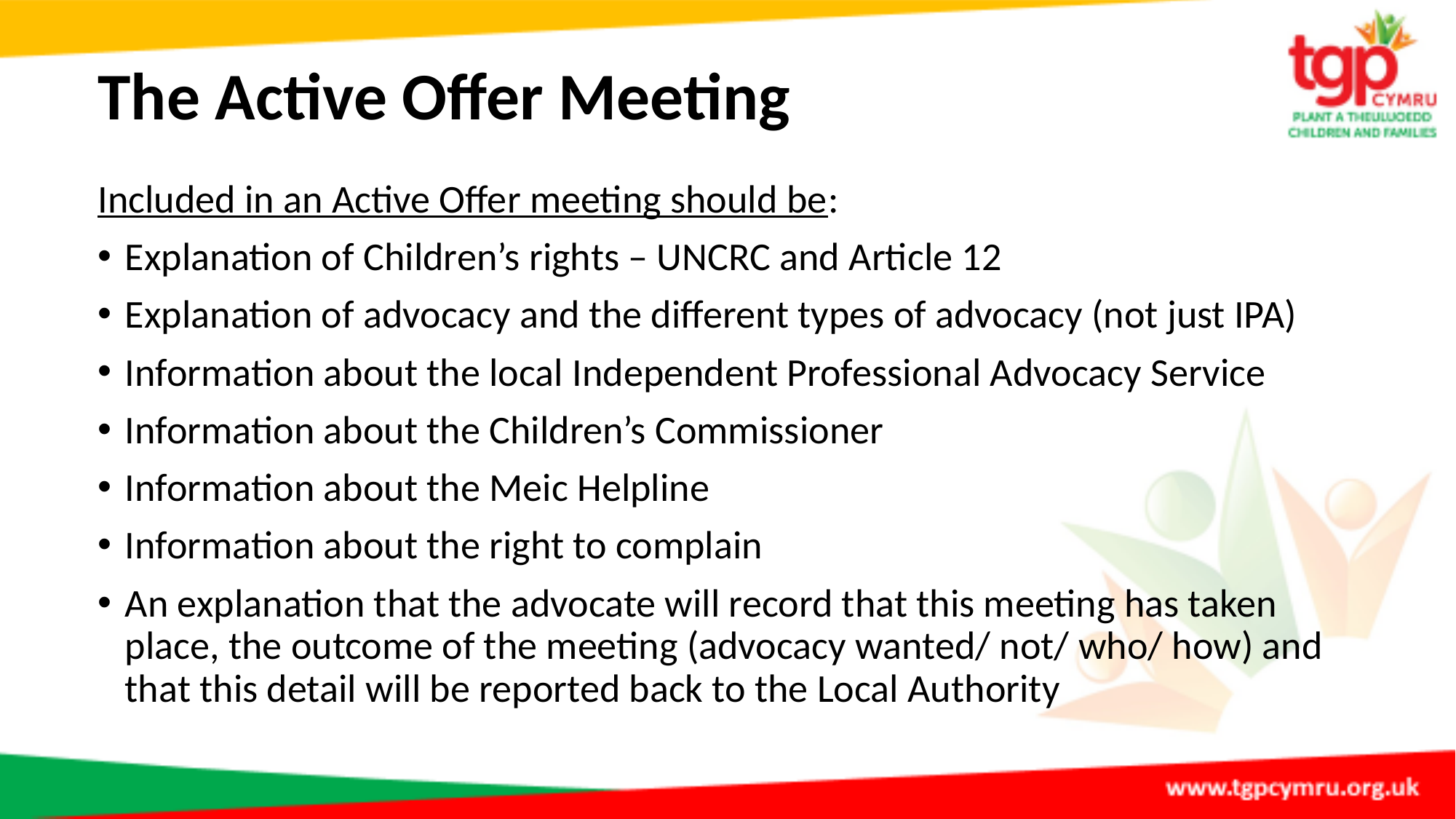

# The Active Offer Meeting
Included in an Active Offer meeting should be:
Explanation of Children’s rights – UNCRC and Article 12
Explanation of advocacy and the different types of advocacy (not just IPA)
Information about the local Independent Professional Advocacy Service
Information about the Children’s Commissioner
Information about the Meic Helpline
Information about the right to complain
An explanation that the advocate will record that this meeting has taken place, the outcome of the meeting (advocacy wanted/ not/ who/ how) and that this detail will be reported back to the Local Authority